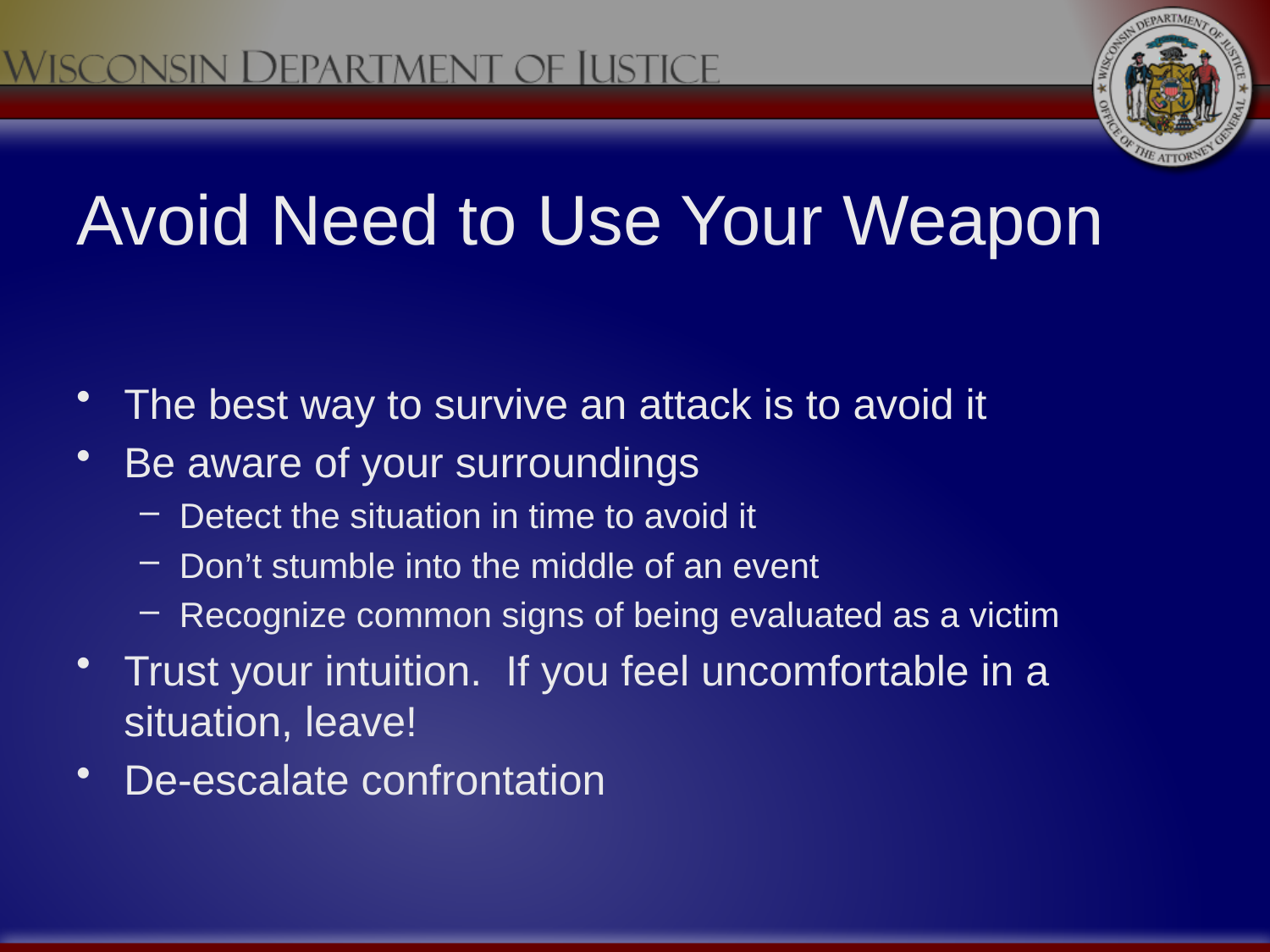

# Avoid Need to Use Your Weapon
The best way to survive an attack is to avoid it
Be aware of your surroundings
Detect the situation in time to avoid it
Don’t stumble into the middle of an event
Recognize common signs of being evaluated as a victim
Trust your intuition.  If you feel uncomfortable in a situation, leave!
De-escalate confrontation